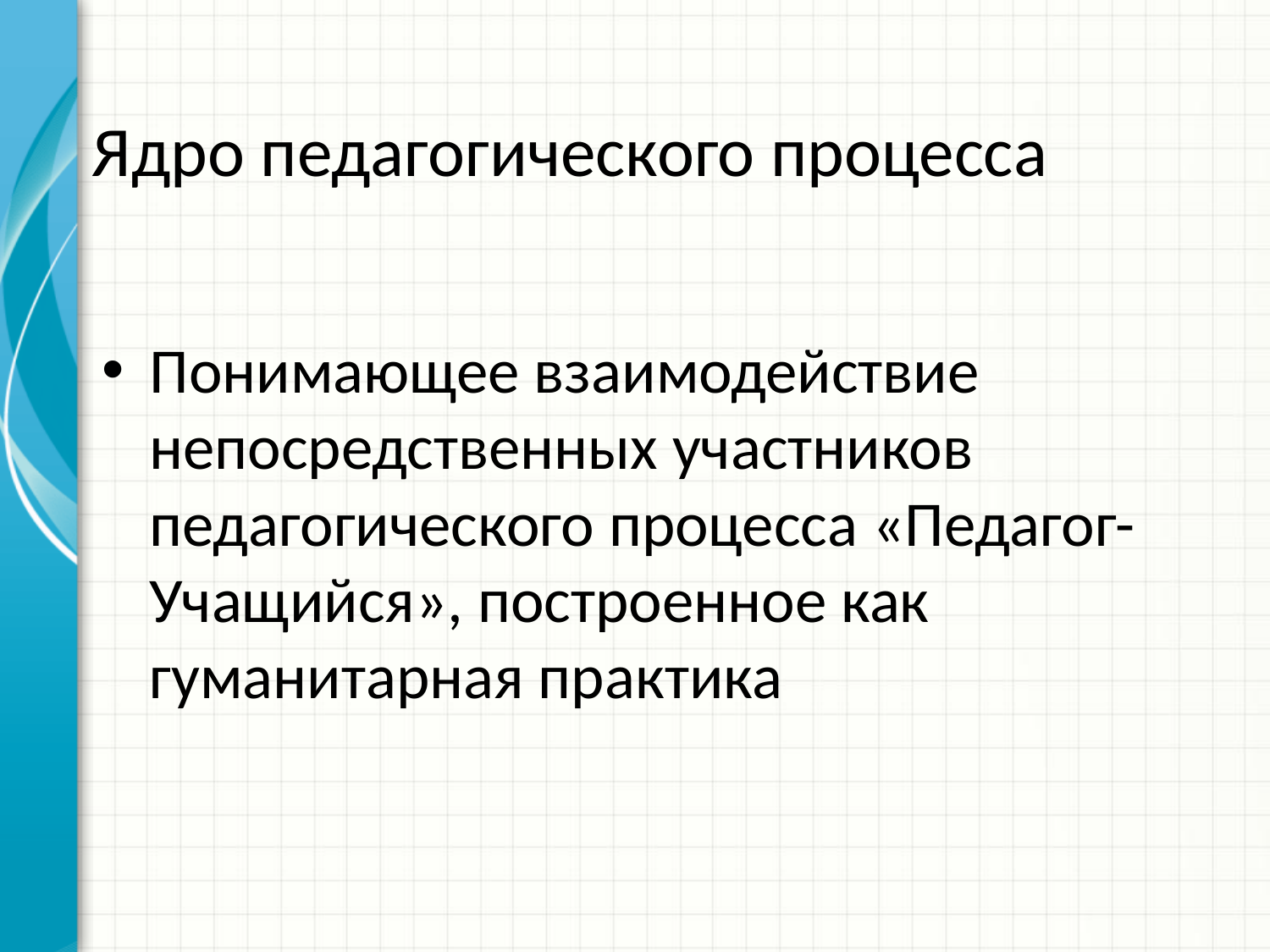

# Ядро педагогического процесса
Понимающее взаимодействие непосредственных участников педагогического процесса «Педагог-Учащийся», построенное как гуманитарная практика